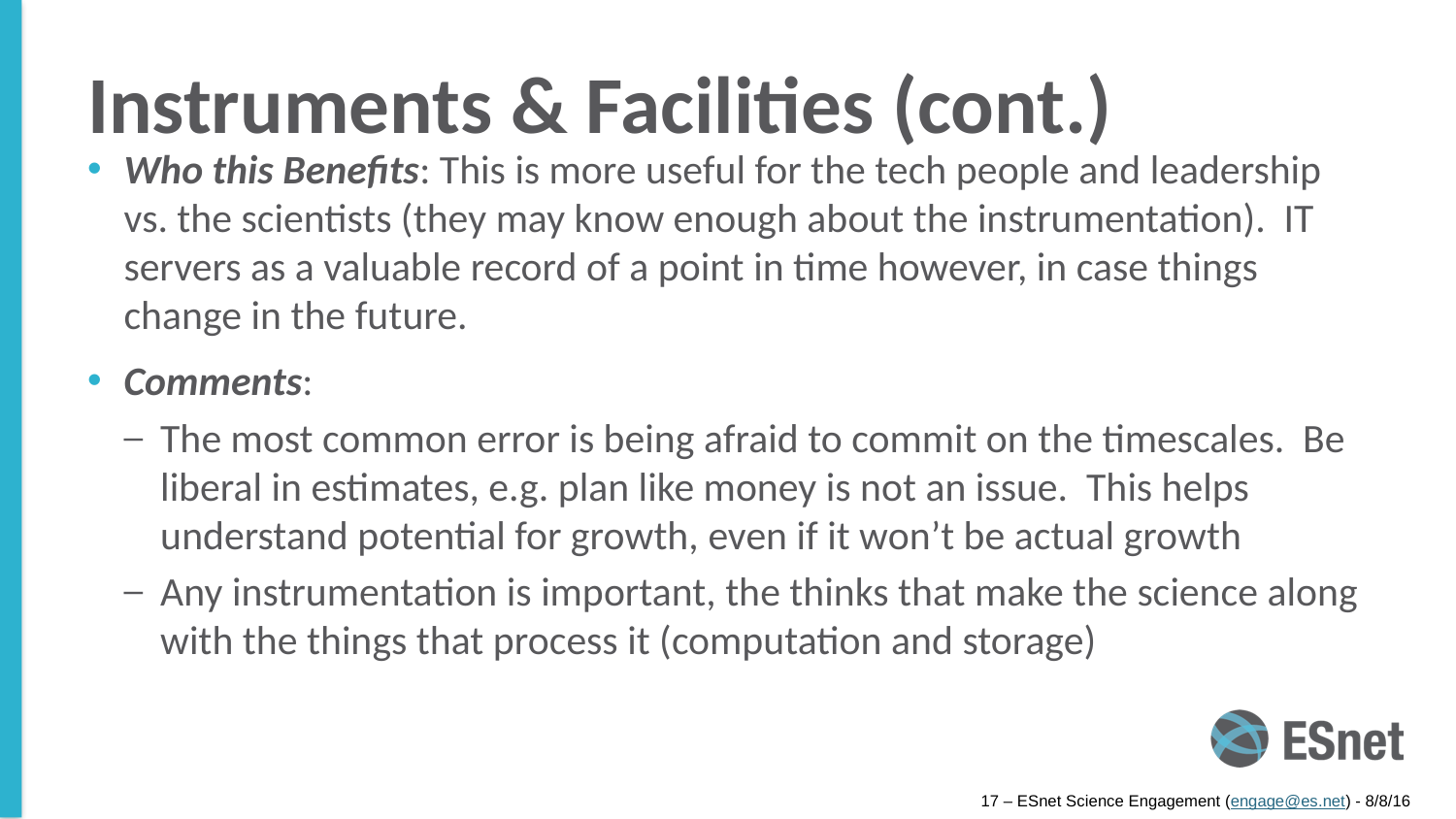

# Instruments & Facilities (cont.)
Who this Benefits: This is more useful for the tech people and leadership vs. the scientists (they may know enough about the instrumentation).  IT servers as a valuable record of a point in time however, in case things change in the future.
Comments:
The most common error is being afraid to commit on the timescales.  Be liberal in estimates, e.g. plan like money is not an issue.  This helps understand potential for growth, even if it won’t be actual growth
Any instrumentation is important, the thinks that make the science along with the things that process it (computation and storage)

17 – ESnet Science Engagement (engage@es.net) - 8/8/16